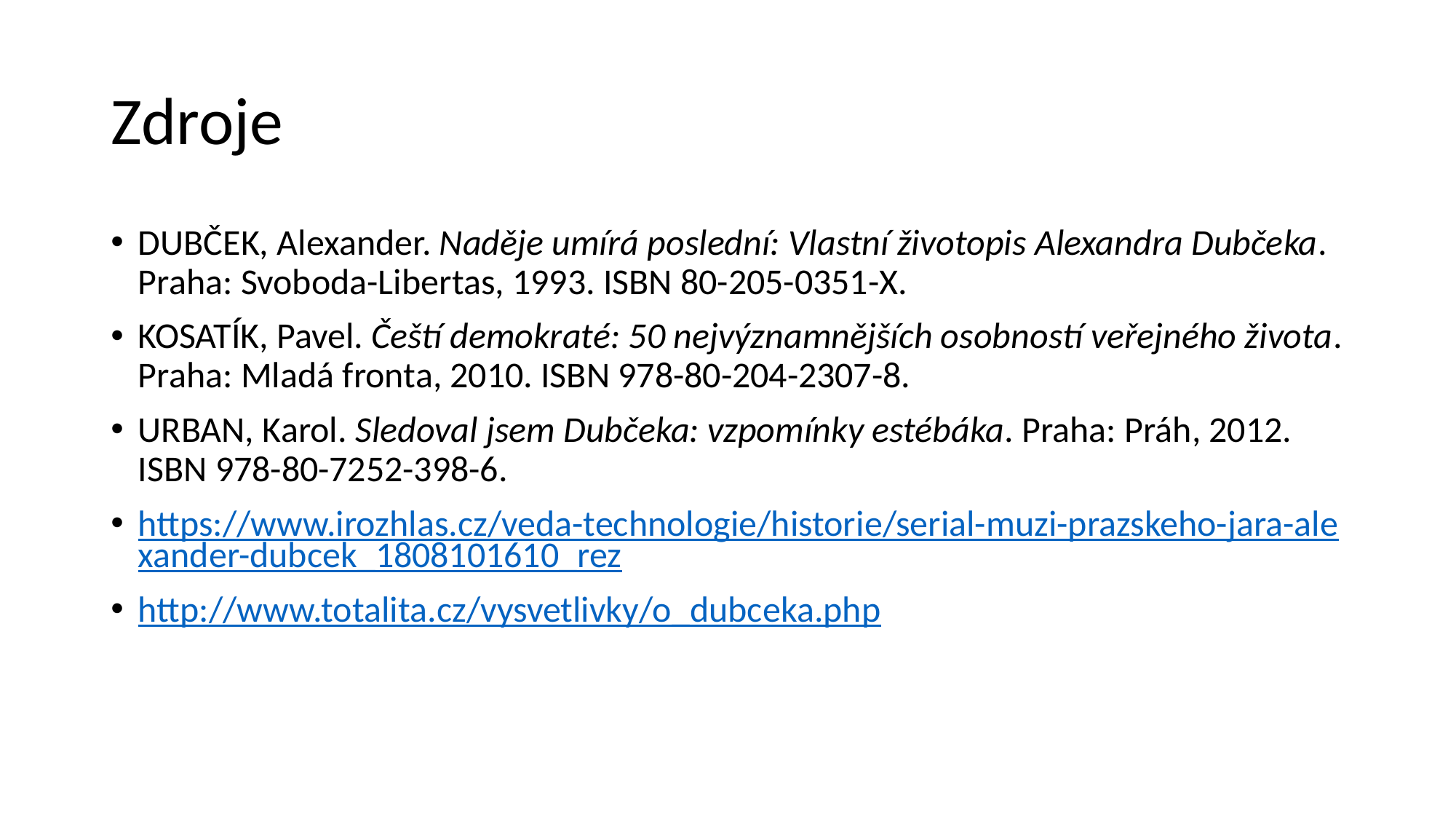

# Zdroje
DUBČEK, Alexander. Naděje umírá poslední: Vlastní životopis Alexandra Dubčeka. Praha: Svoboda-Libertas, 1993. ISBN 80-205-0351-X.
KOSATÍK, Pavel. Čeští demokraté: 50 nejvýznamnějších osobností veřejného života. Praha: Mladá fronta, 2010. ISBN 978-80-204-2307-8.
URBAN, Karol. Sledoval jsem Dubčeka: vzpomínky estébáka. Praha: Práh, 2012. ISBN 978-80-7252-398-6.
https://www.irozhlas.cz/veda-technologie/historie/serial-muzi-prazskeho-jara-alexander-dubcek_1808101610_rez
http://www.totalita.cz/vysvetlivky/o_dubceka.php